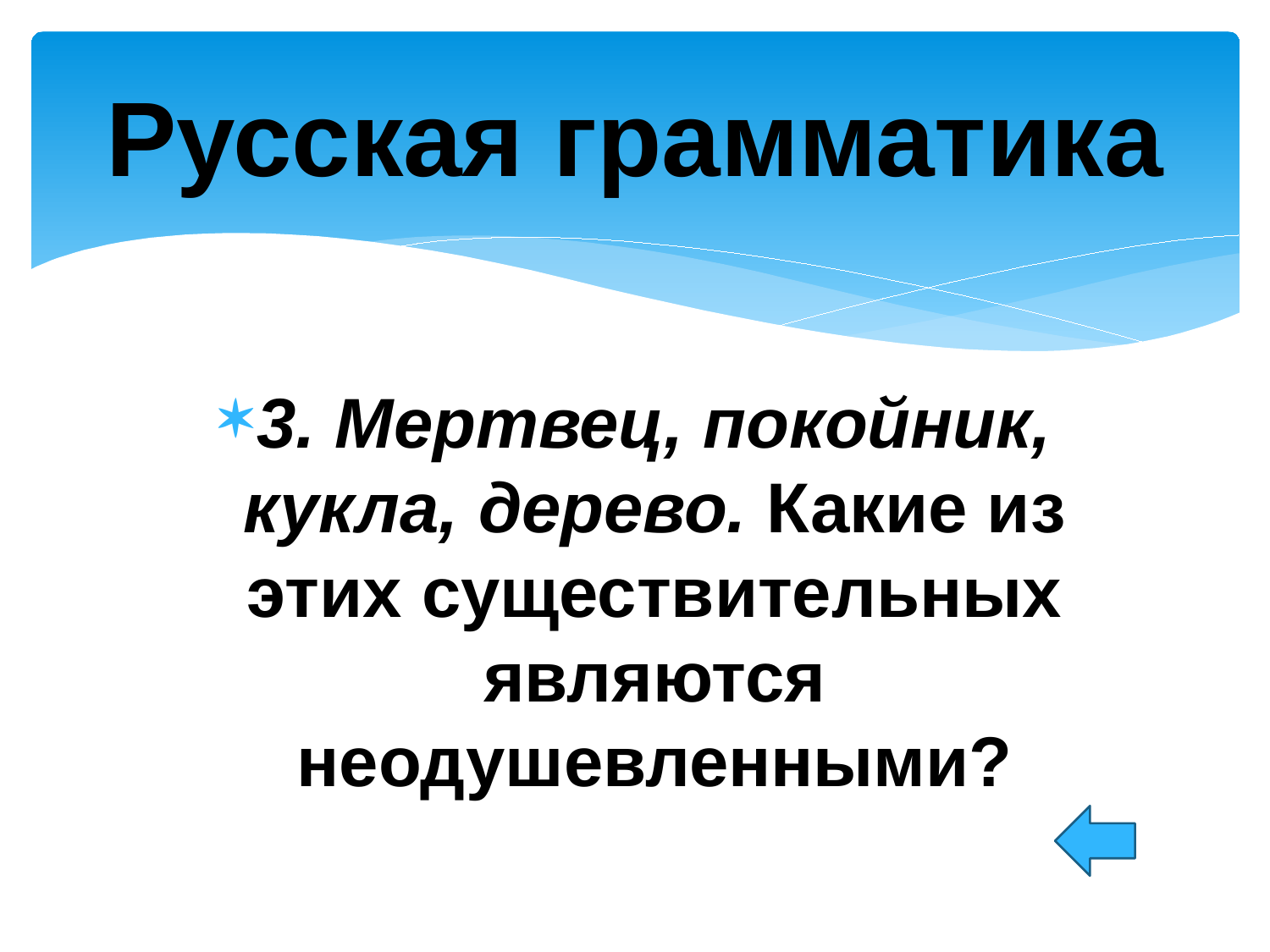

# Русская грамматика
3. Мертвец, покойник, кукла, дерево. Какие из этих существительных являются неодушевленными?